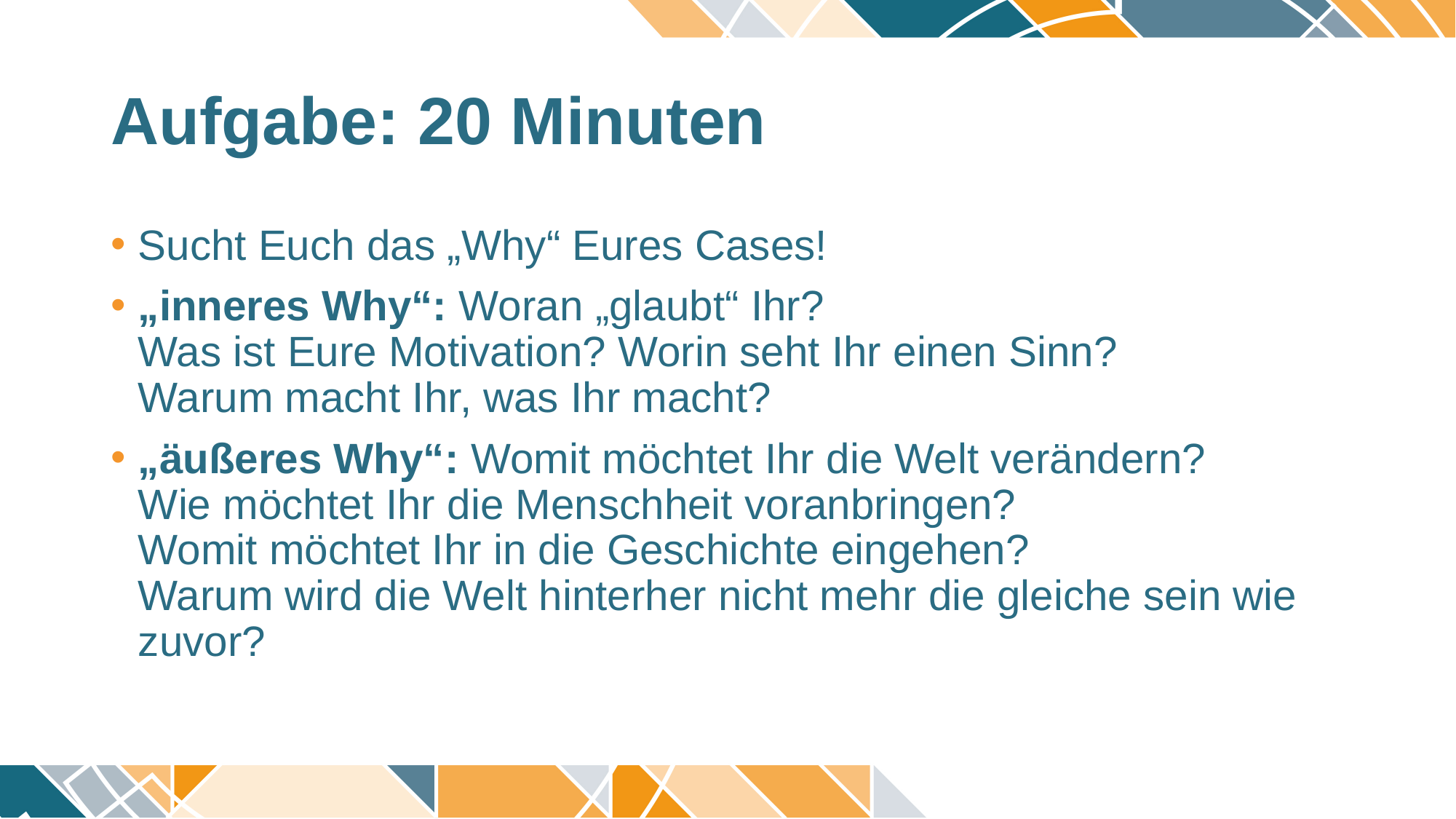

# Aufgabe: 20 Minuten
Sucht Euch das „Why“ Eures Cases!
„inneres Why“: Woran „glaubt“ Ihr?
Was ist Eure Motivation? Worin seht Ihr einen Sinn?
Warum macht Ihr, was Ihr macht?
„äußeres Why“: Womit möchtet Ihr die Welt verändern?
Wie möchtet Ihr die Menschheit voranbringen?
Womit möchtet Ihr in die Geschichte eingehen?
Warum wird die Welt hinterher nicht mehr die gleiche sein wie zuvor?